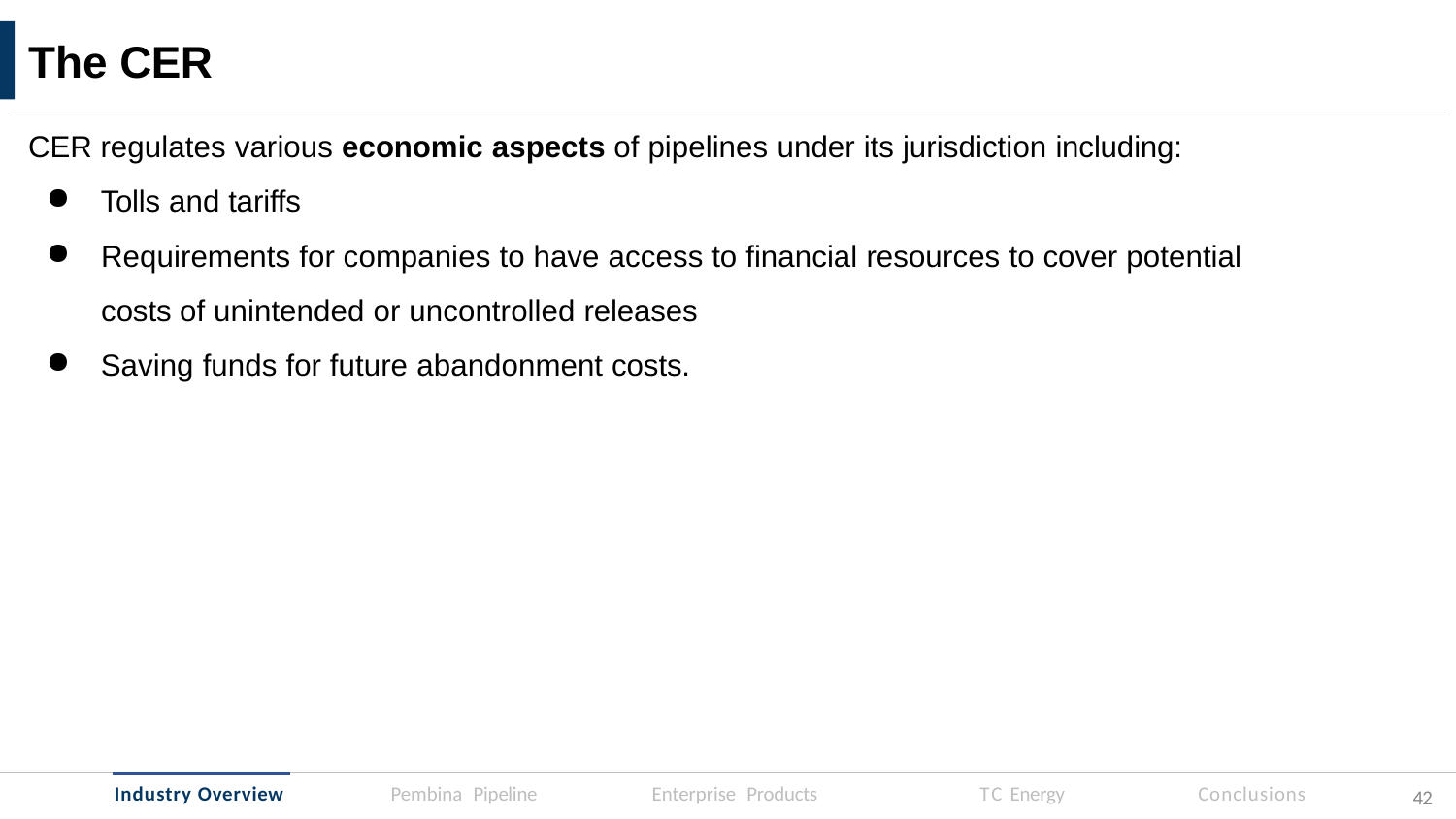

# The CER
CER regulates various economic aspects of pipelines under its jurisdiction including:
Tolls and tariffs
Requirements for companies to have access to financial resources to cover potential costs of unintended or uncontrolled releases
Saving funds for future abandonment costs.

Industry Overview
Enterprise Products
TC Energy
Conclusions
Pembina Pipeline
42